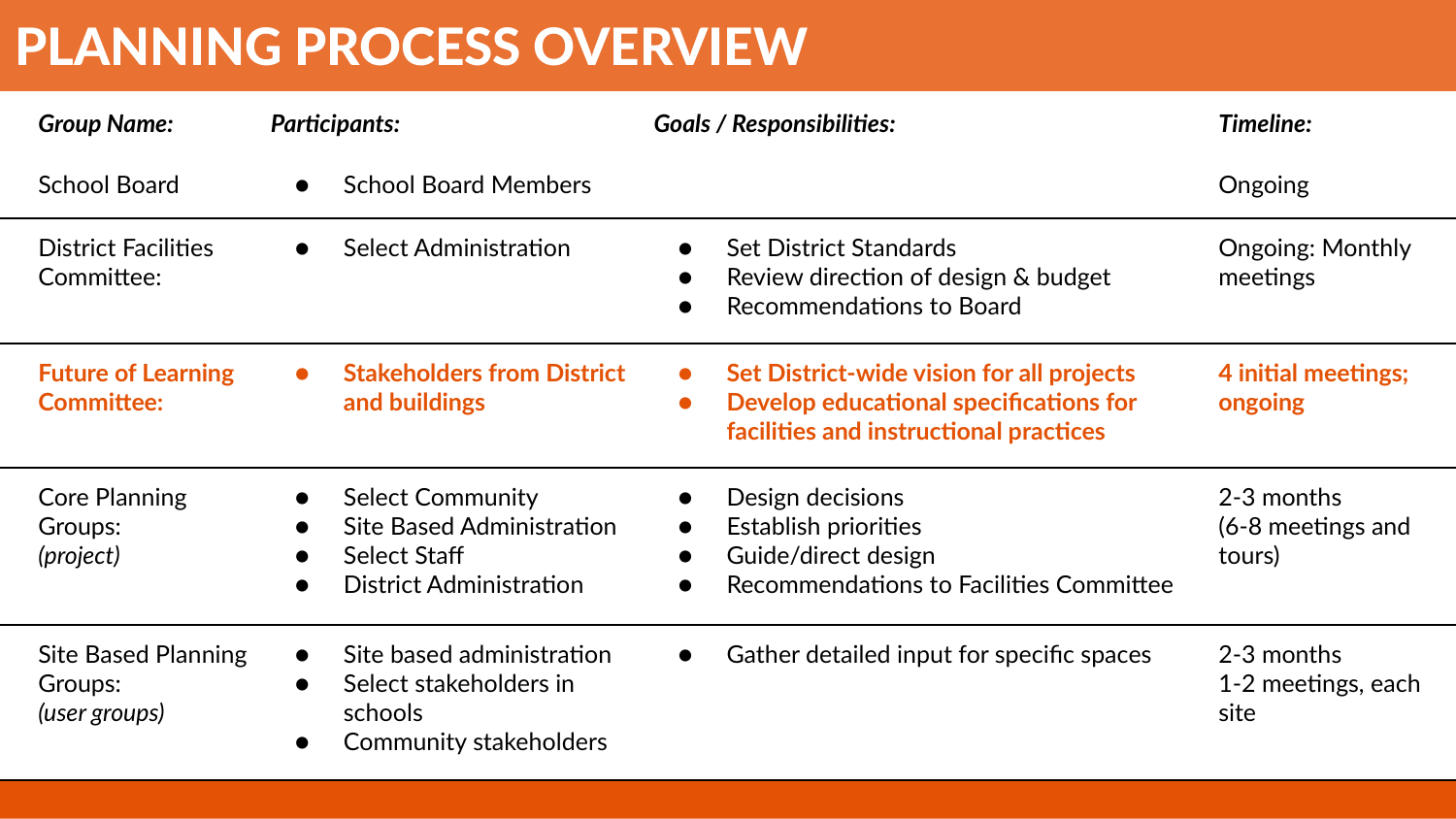

PLANNING PROCESS OVERVIEW
| Group Name: | Participants: | Goals / Responsibilities: | Timeline: |
| --- | --- | --- | --- |
| School Board | School Board Members |  | Ongoing |
| District Facilities Committee: | Select Administration | Set District Standards Review direction of design & budget Recommendations to Board | Ongoing: Monthly meetings |
| Future of Learning Committee: | Stakeholders from District and buildings | Set District-wide vision for all projects Develop educational specifications for facilities and instructional practices | 4 initial meetings; ongoing |
| Core Planning Groups: (project) | Select Community Site Based Administration Select Staff District Administration | Design decisions Establish priorities Guide/direct design Recommendations to Facilities Committee | 2-3 months (6-8 meetings and tours) |
| Site Based Planning Groups: (user groups) | Site based administration Select stakeholders in schools Community stakeholders | Gather detailed input for specific spaces | 2-3 months 1-2 meetings, each site |